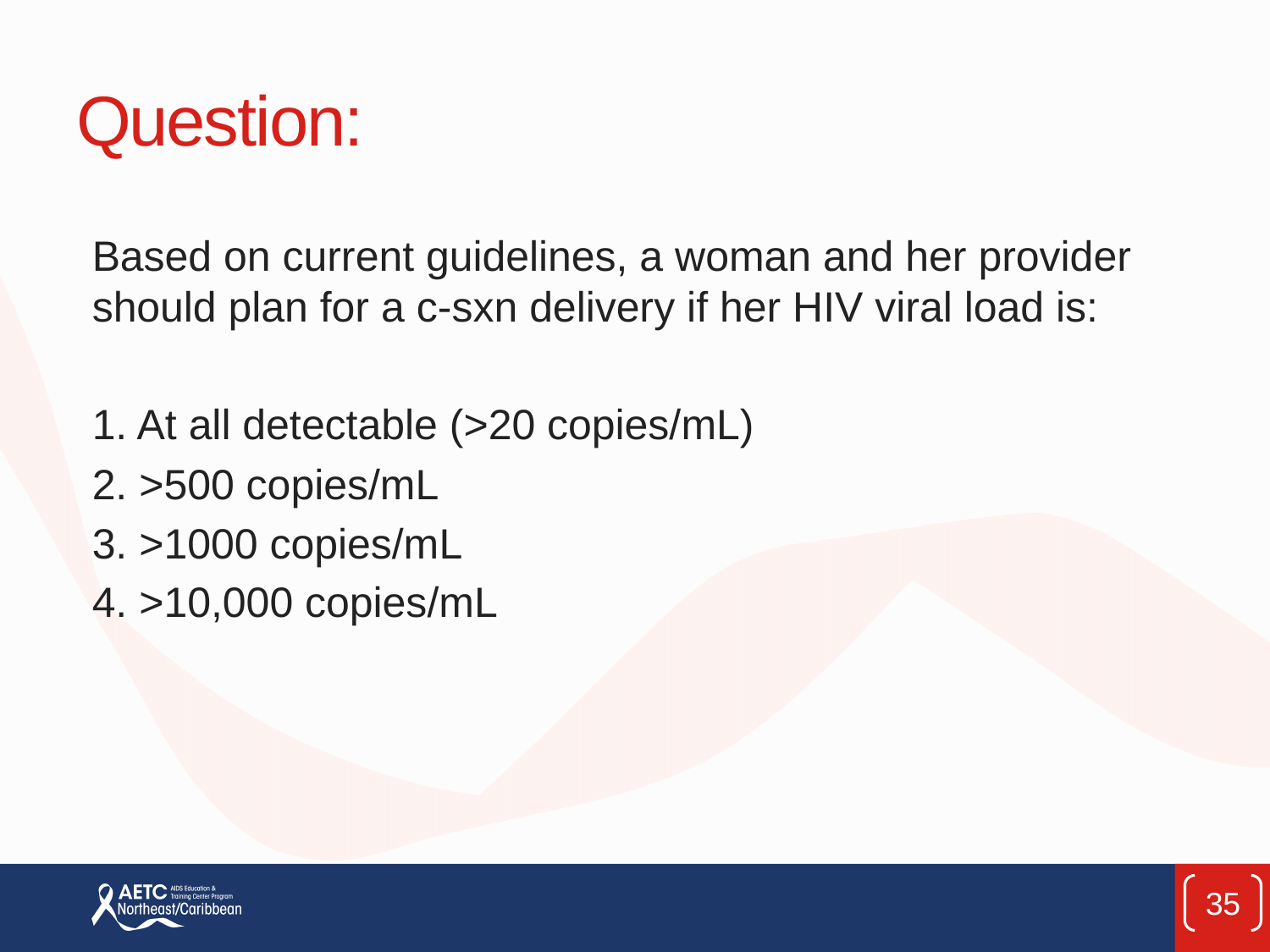

# Question:
Based on current guidelines, a woman and her provider should plan for a c-sxn delivery if her HIV viral load is:

1. At all detectable (>20 copies/mL)
2. >500 copies/mL
3. >1000 copies/mL
4. >10,000 copies/mL
35